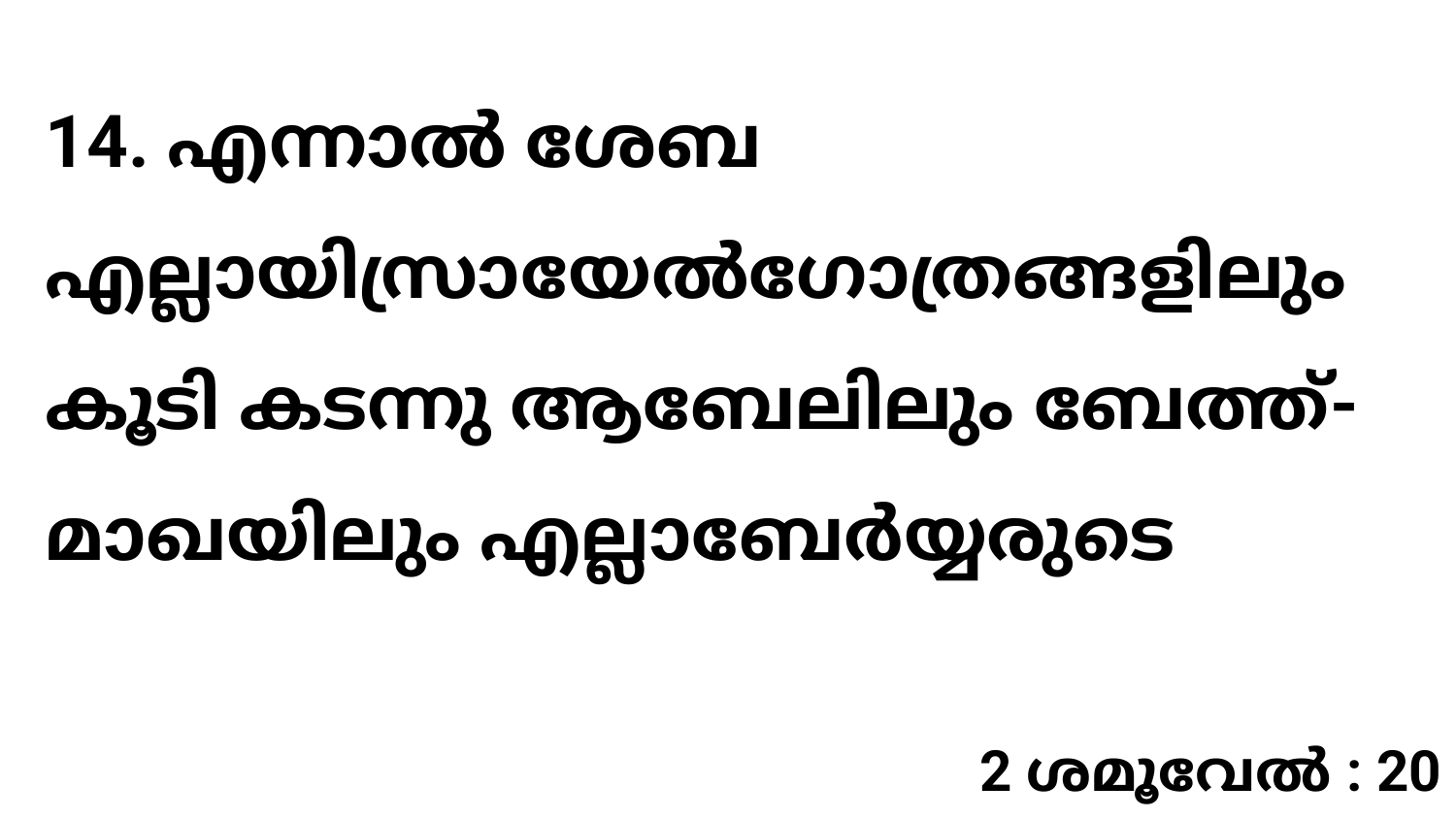

14. എന്നാൽ ശേബ എല്ലായിസ്രായേൽഗോത്രങ്ങളിലും കൂടി കടന്നു ആബേലിലും ബേത്ത്-മാഖയിലും എല്ലാബേർയ്യരുടെ
2 ശമൂവേൽ : 20